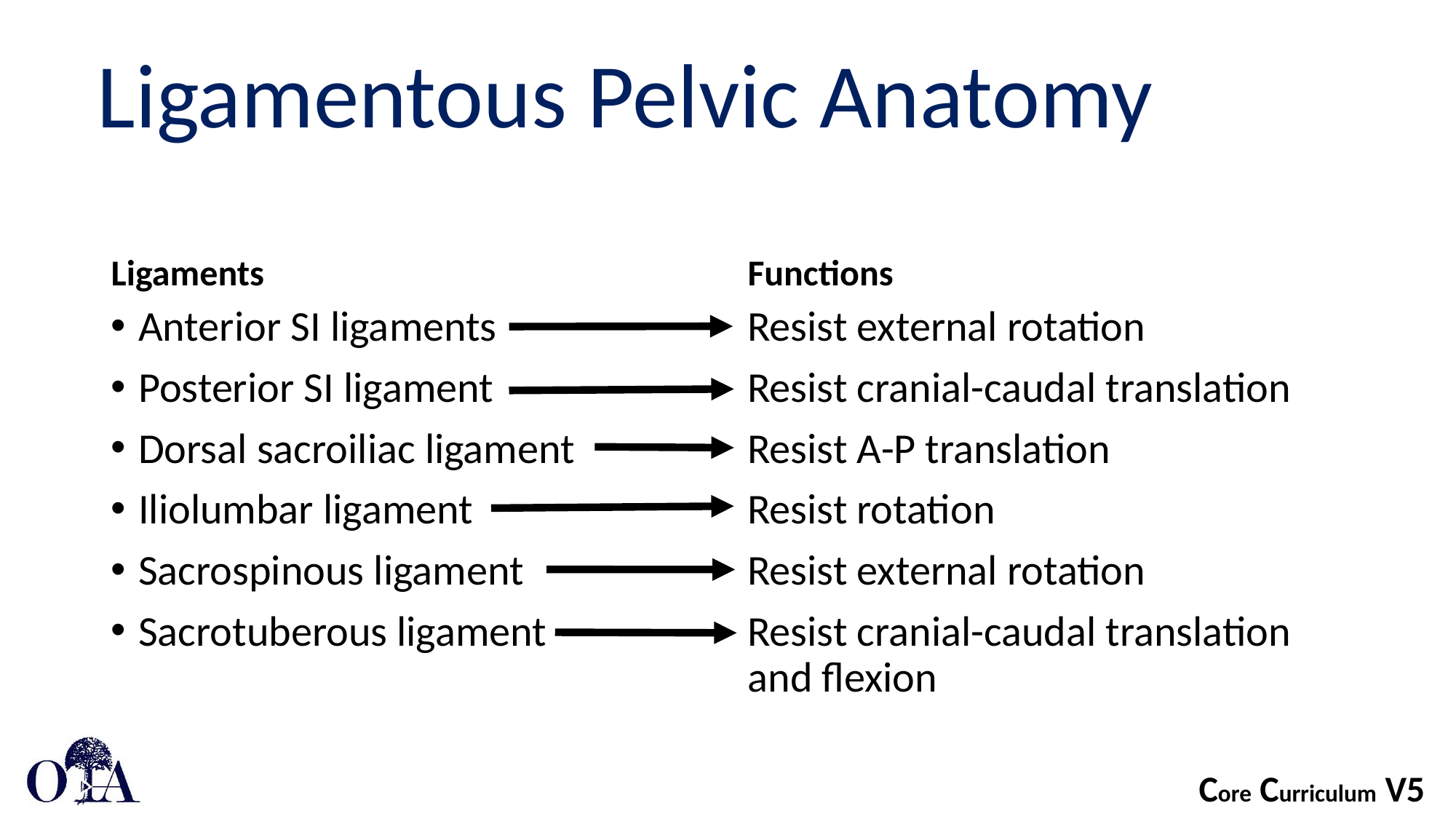

Ligamentous Pelvic Anatomy
Ligaments
Functions
Anterior SI ligaments
Posterior SI ligament
Dorsal sacroiliac ligament
Iliolumbar ligament
Sacrospinous ligament
Sacrotuberous ligament
Resist external rotation
Resist cranial-caudal translation
Resist A-P translation
Resist rotation
Resist external rotation
Resist cranial-caudal translation and flexion